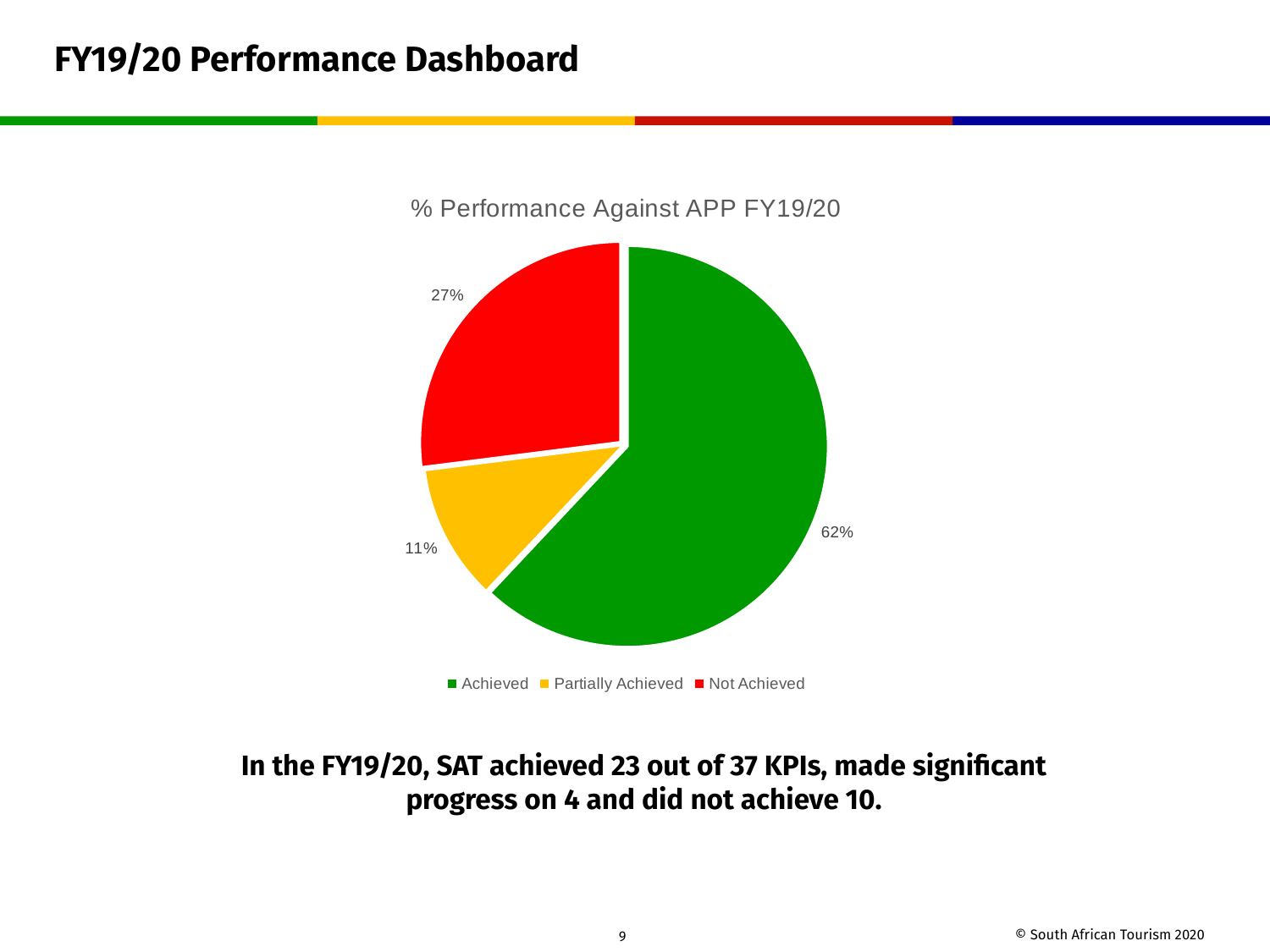

# FY19/20 Performance Dashboard

### Chart:

| Category | % Performance Against APP FY19/20 |
|---|---|
| Achieved | 62.0 |
| Partially Achieved | 11.0 |
| Not Achieved | 27.0 |
In the FY19/20, SAT achieved 23 out of 37 KPIs, made significant progress on 4 and did not achieve 10.